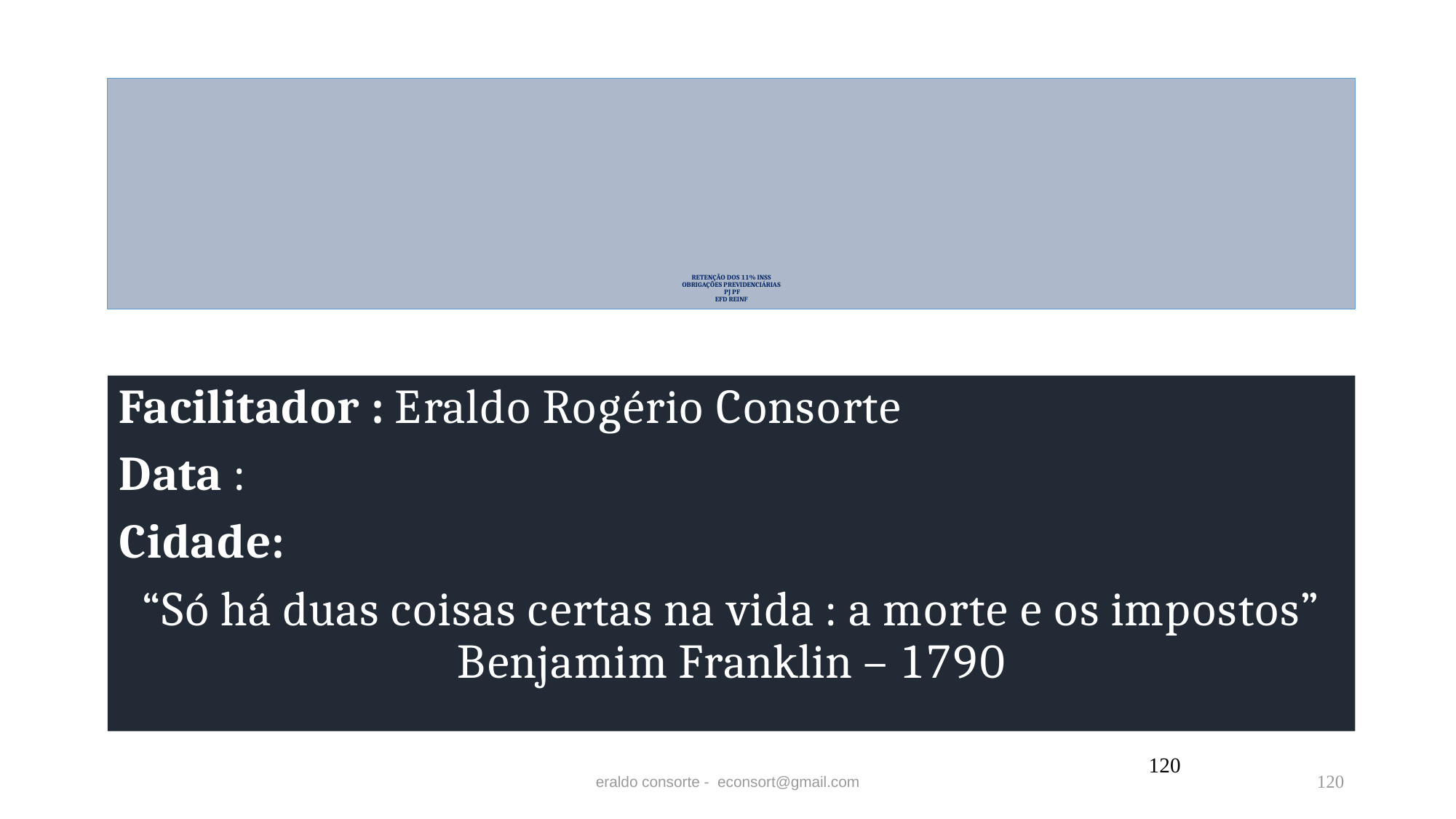

# RETENÇÃO DOS 11% INSS OBRIGAÇÕES PREVIDENCIÁRIAS PJ PF EFD REINF
Facilitador : Eraldo Rogério Consorte
Data :
Cidade:
“Só há duas coisas certas na vida : a morte e os impostos”
Benjamim Franklin – 1790

120
eraldo consorte -  econsort@gmail.com
120